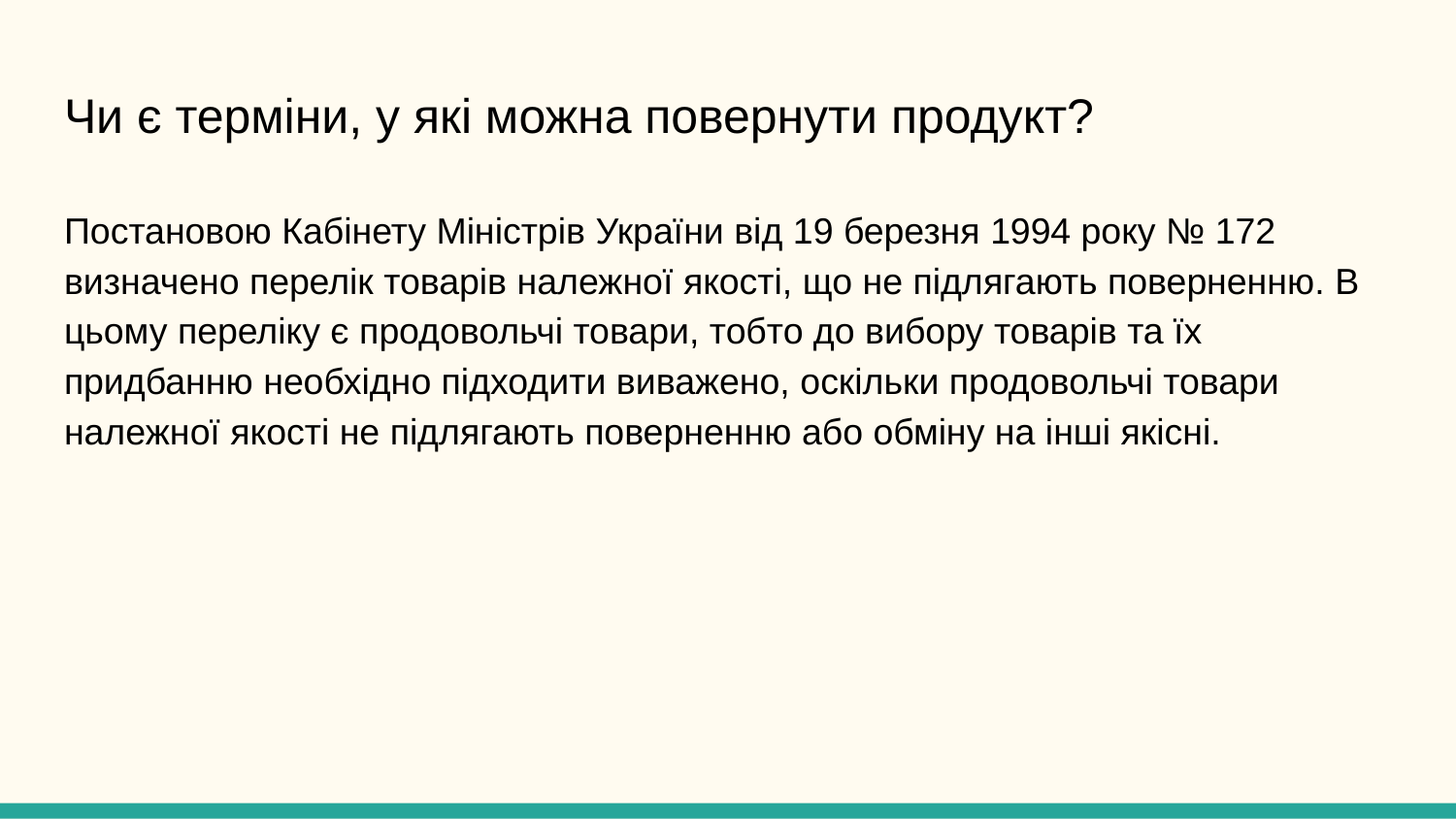

# Чи є терміни, у які можна повернути продукт?
Постановою Кабінету Міністрів України від 19 березня 1994 року № 172 визначено перелік товарів належної якості, що не підлягають поверненню. В цьому переліку є продовольчі товари, тобто до вибору товарів та їх придбанню необхідно підходити виважено, оскільки продовольчі товари належної якості не підлягають поверненню або обміну на інші якісні.